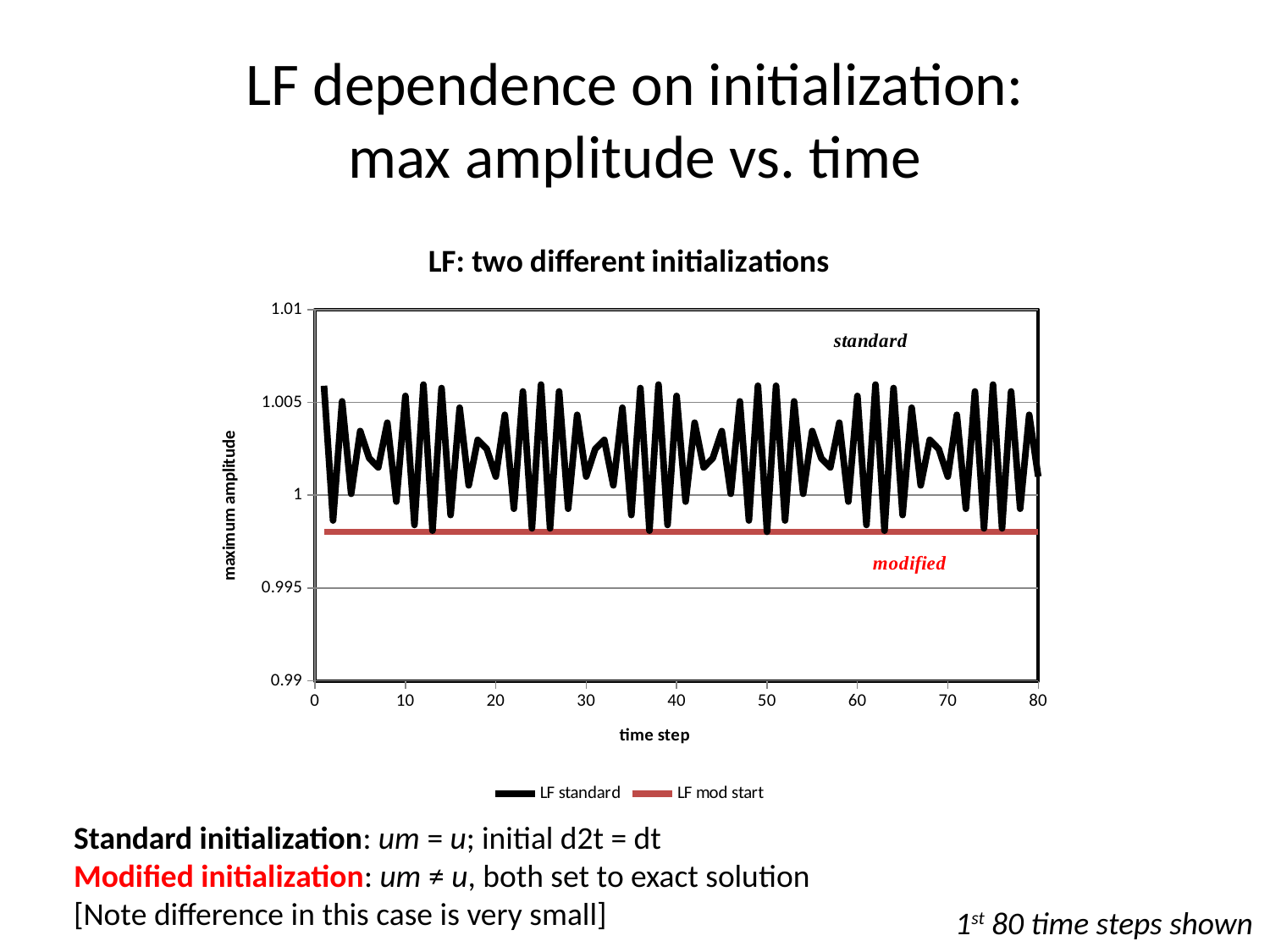

# LF dependence on initialization: max amplitude vs. time

### Chart: LF: two different initializations

| Category | LF standard | LF mod start |
|---|---|---|
Standard initialization: um = u; initial d2t = dt
Modified initialization: um ≠ u, both set to exact solution
[Note difference in this case is very small]
1st 80 time steps shown